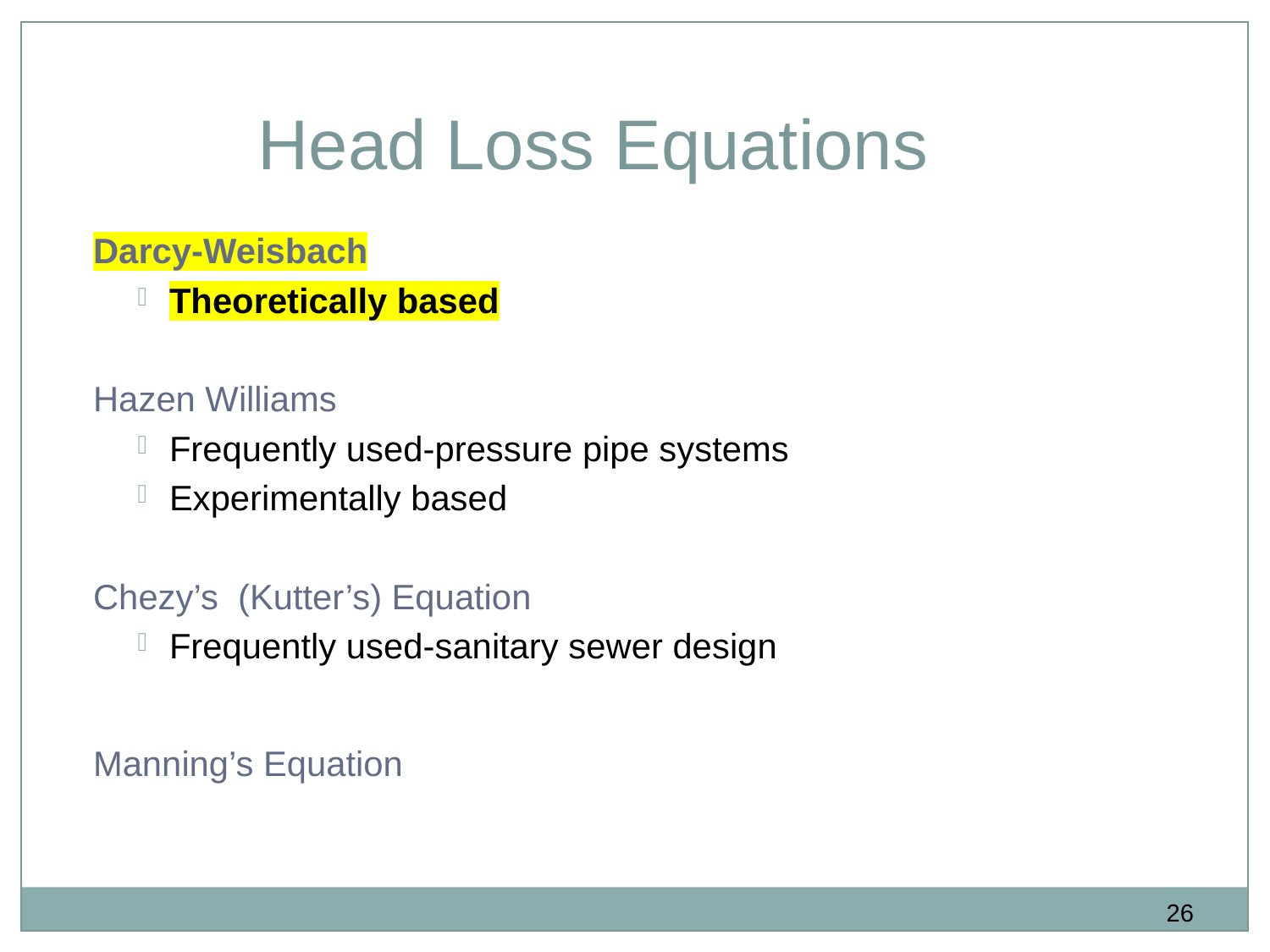

Head Loss Equations
Darcy-Weisbach
Theoretically based

Hazen Williams
Frequently used-pressure pipe systems
Experimentally based

Chezy’s  (Kutter’s) Equation
Frequently used-sanitary sewer design

Manning’s Equation

26